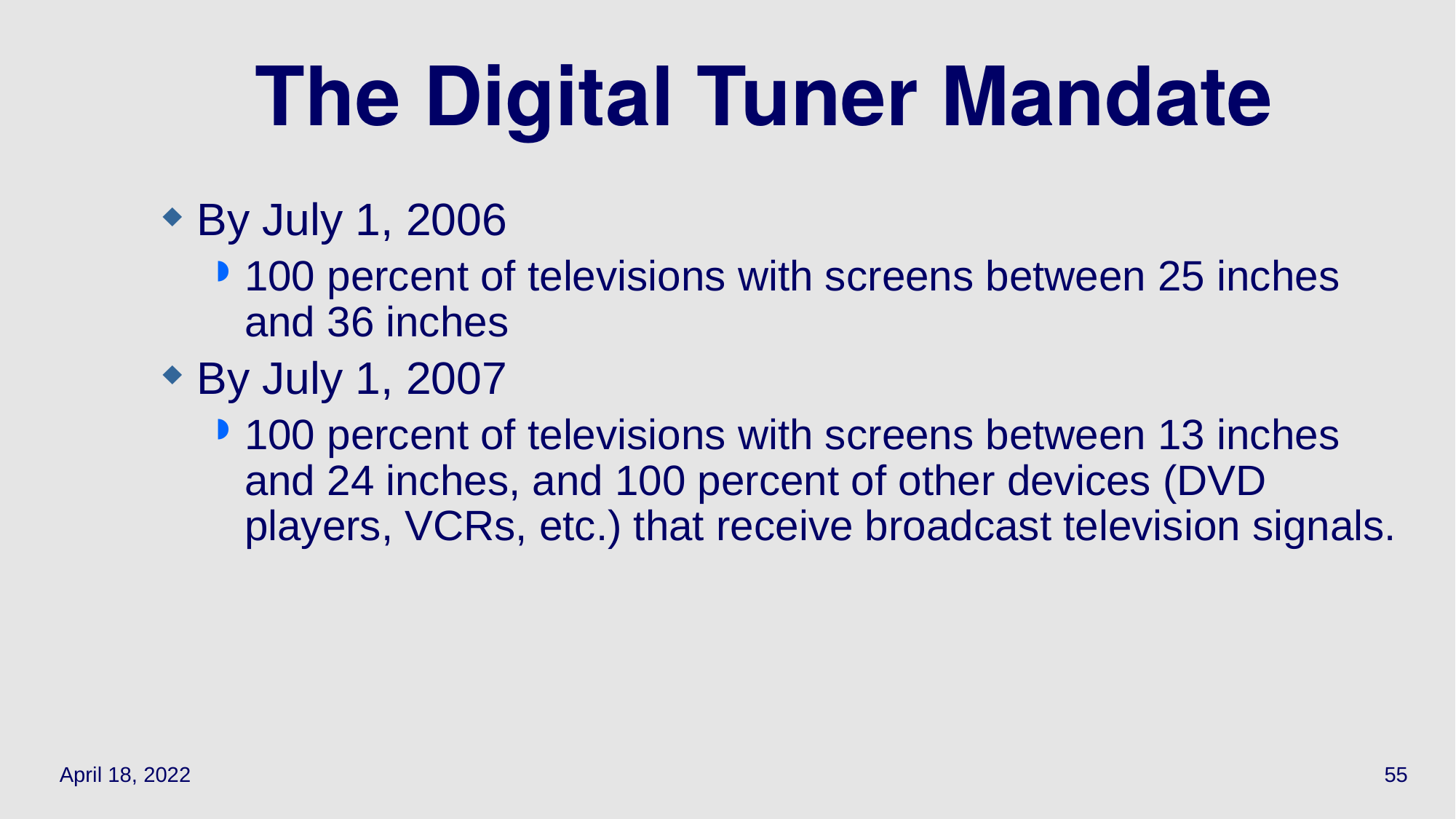

55
# The Digital Tuner Mandate
By July 1, 2006
100 percent of televisions with screens between 25 inches and 36 inches
By July 1, 2007
100 percent of televisions with screens between 13 inches and 24 inches, and 100 percent of other devices (DVD players, VCRs, etc.) that receive broadcast television signals.
April 18, 2022